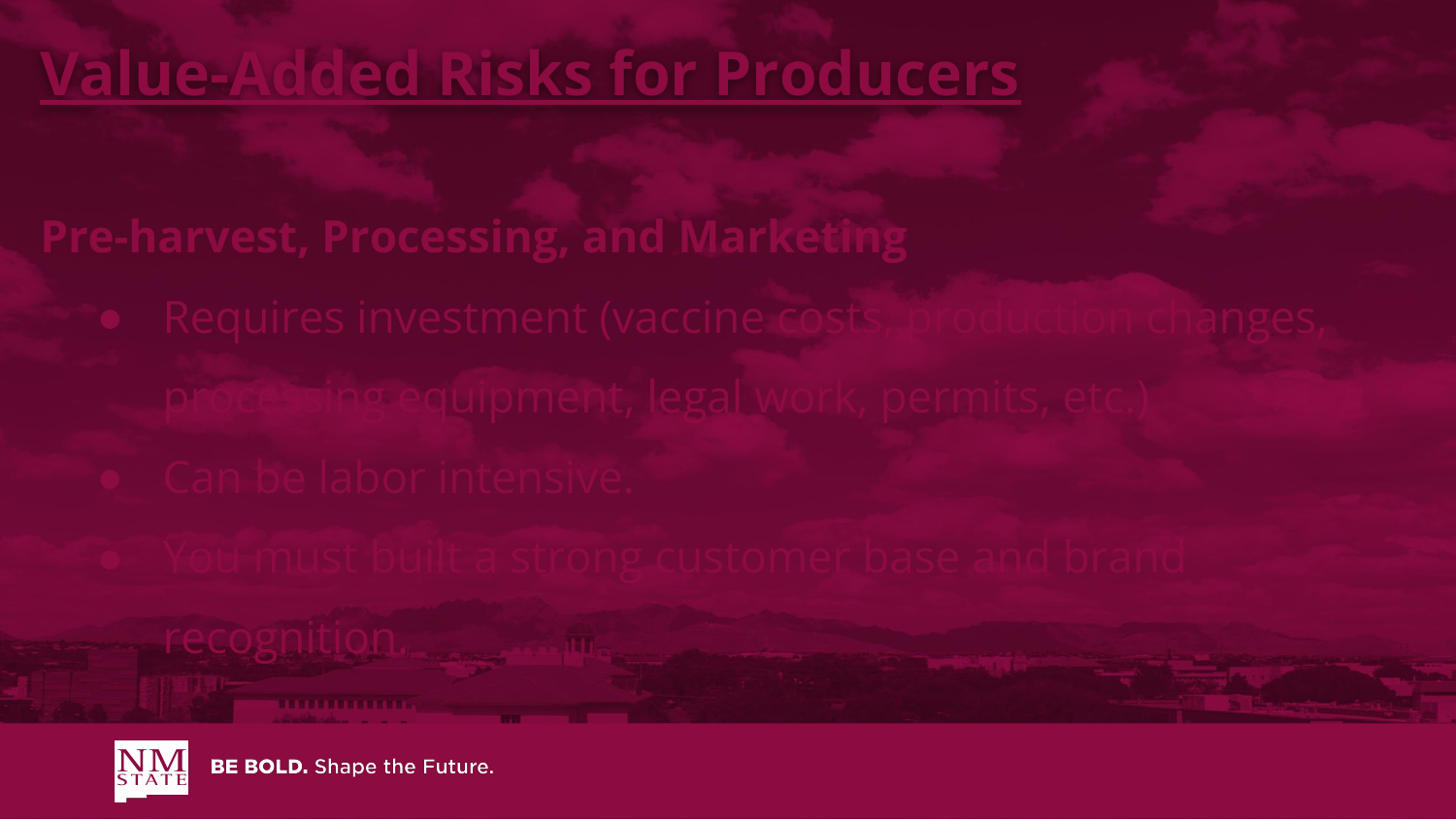

Value-Added Risks for Producers
Pre-harvest, Processing, and Marketing
Requires investment (vaccine costs, production changes, processing equipment, legal work, permits, etc.)
Can be labor intensive.
You must built a strong customer base and brand recognition.